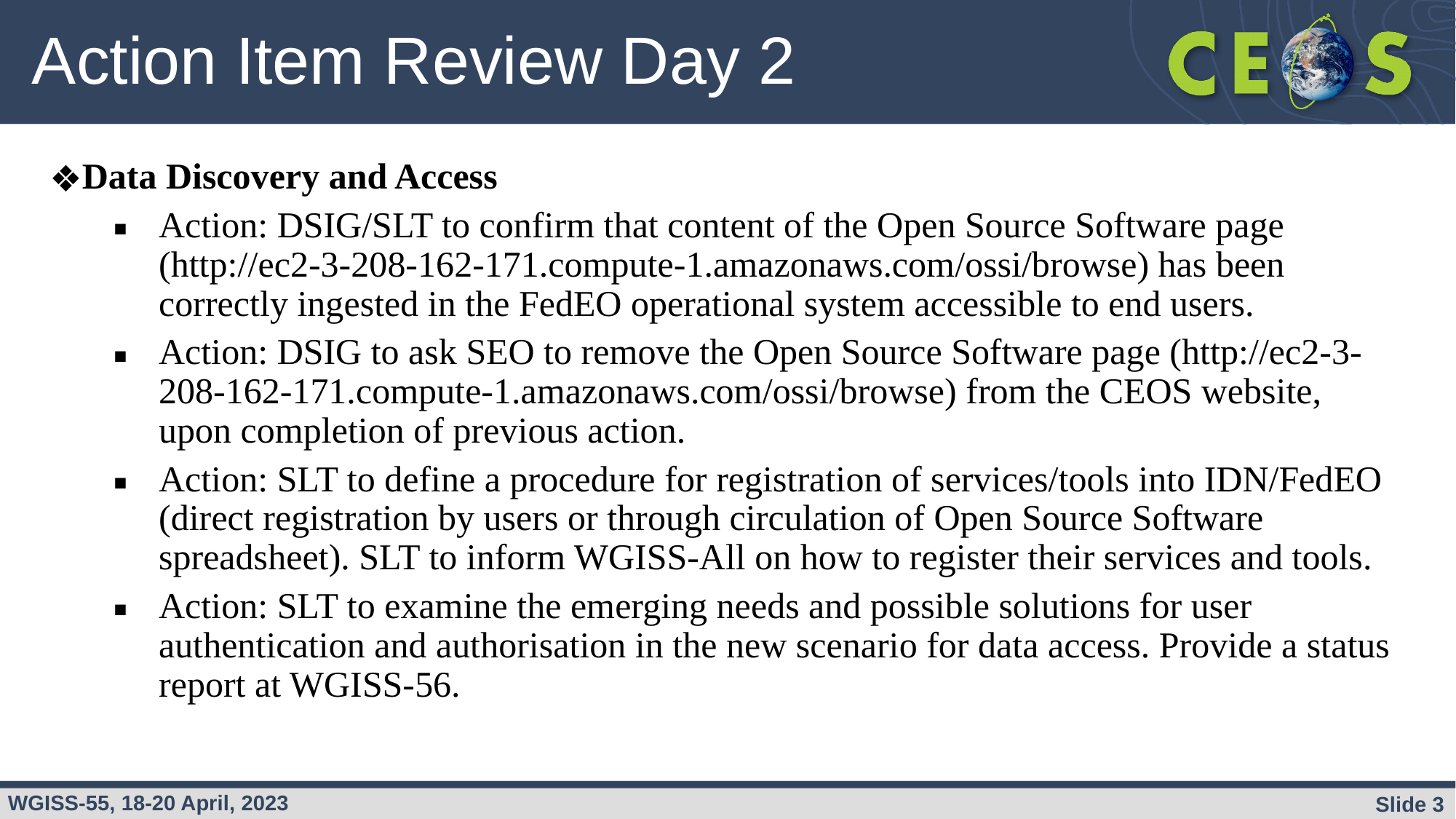

# Action Item Review Day 2
Data Discovery and Access
Action: DSIG/SLT to confirm that content of the Open Source Software page (http://ec2-3-208-162-171.compute-1.amazonaws.com/ossi/browse) has been correctly ingested in the FedEO operational system accessible to end users.
Action: DSIG to ask SEO to remove the Open Source Software page (http://ec2-3-208-162-171.compute-1.amazonaws.com/ossi/browse) from the CEOS website, upon completion of previous action.
Action: SLT to define a procedure for registration of services/tools into IDN/FedEO (direct registration by users or through circulation of Open Source Software spreadsheet). SLT to inform WGISS-All on how to register their services and tools.
Action: SLT to examine the emerging needs and possible solutions for user authentication and authorisation in the new scenario for data access. Provide a status report at WGISS-56.